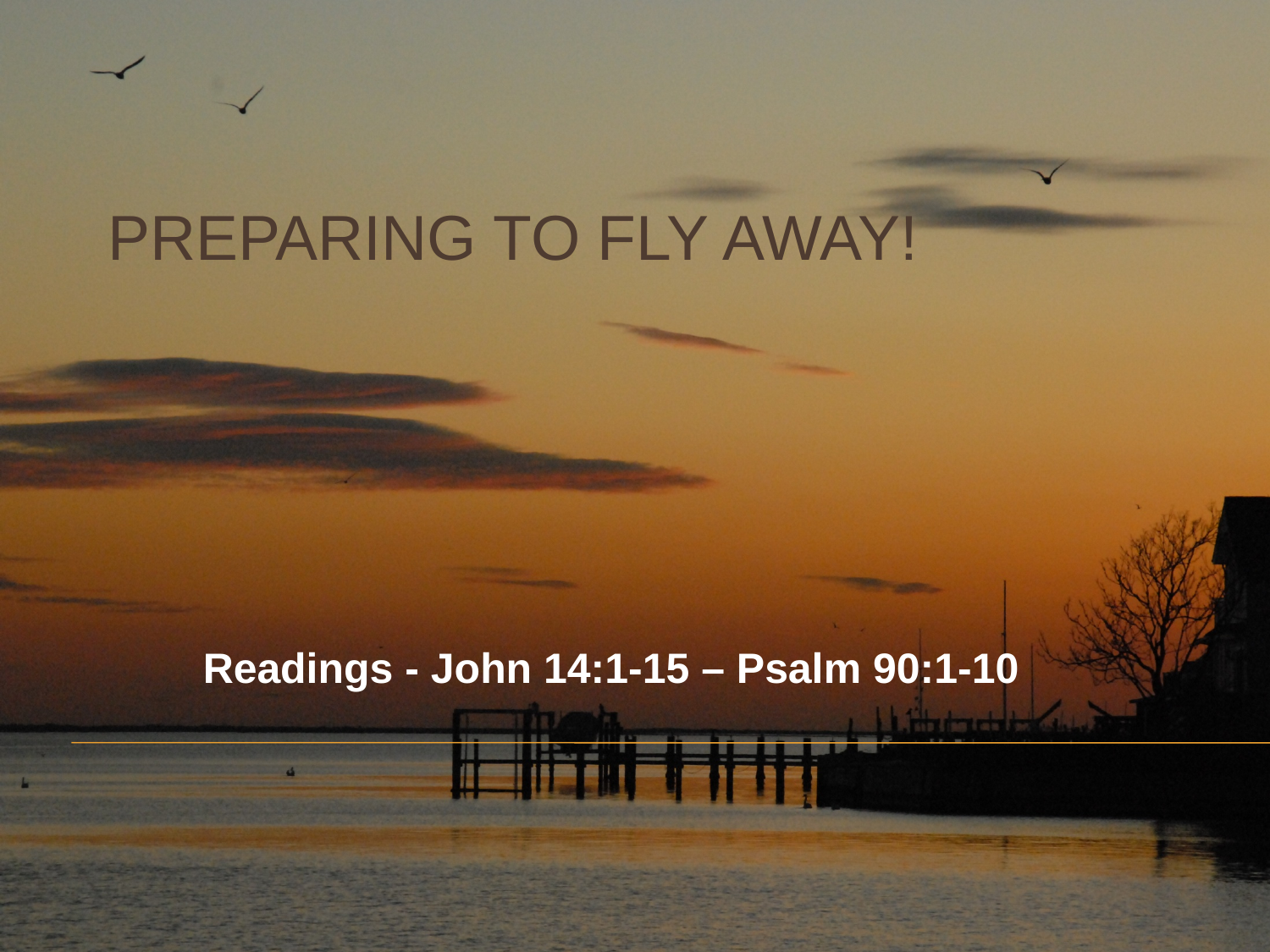

# Preparing to Fly Away!
Readings - John 14:1-15 – Psalm 90:1-10